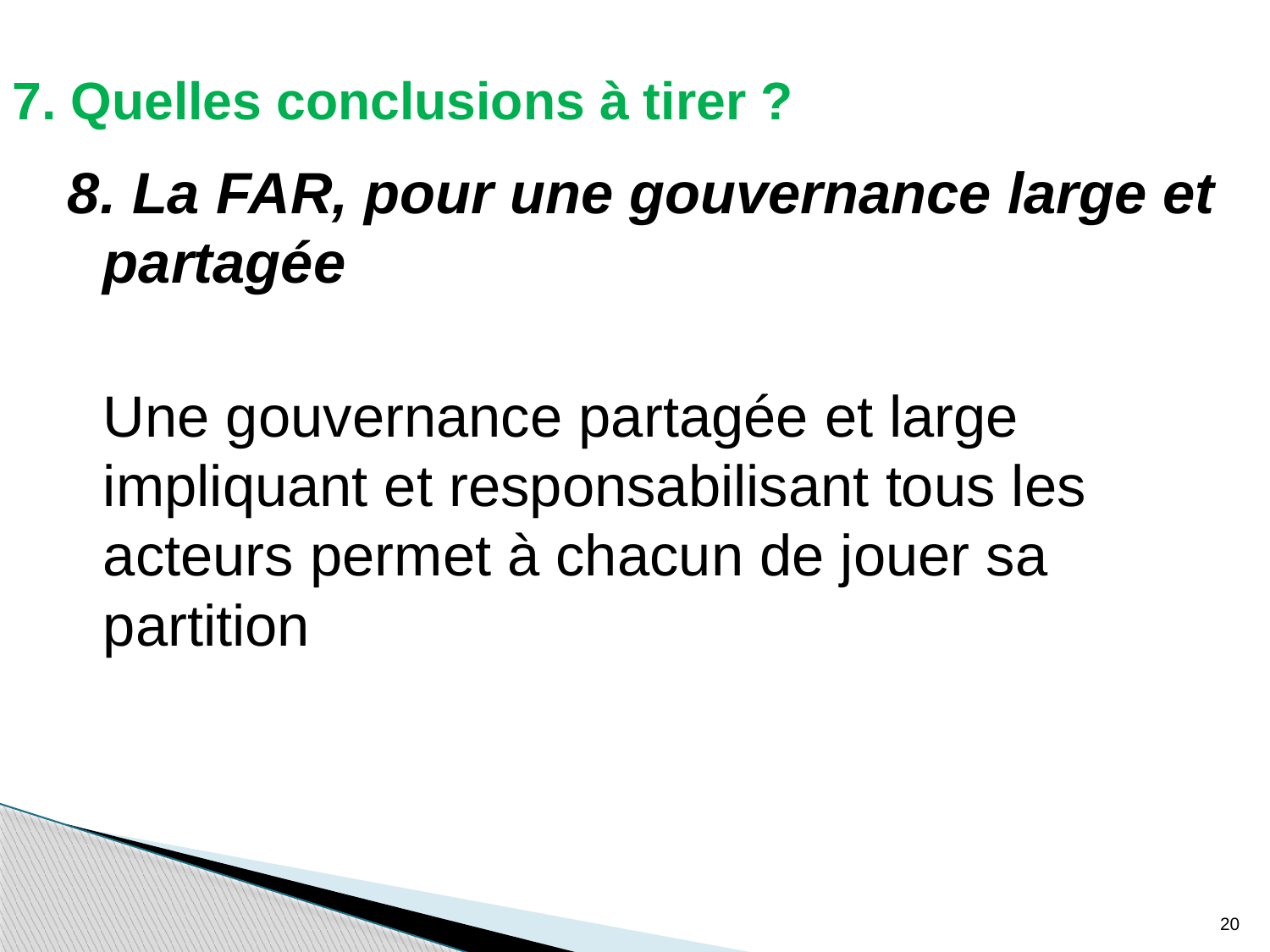

# 7. Quelles conclusions à tirer ?
8. La FAR, pour une gouvernance large et partagée

	Une gouvernance partagée et large impliquant et responsabilisant tous les acteurs permet à chacun de jouer sa partition
20